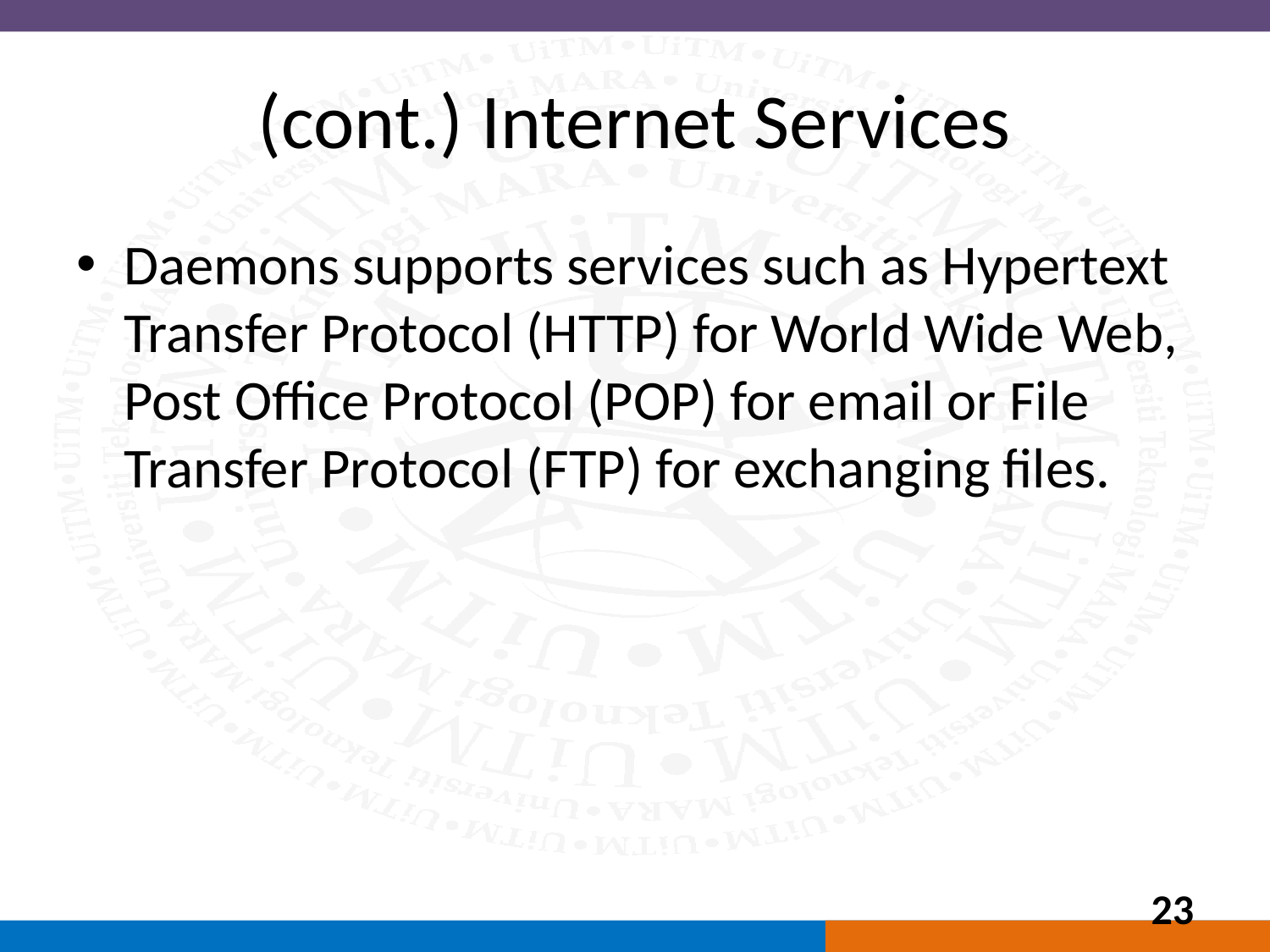

# (cont.) Internet Services
Daemons supports services such as Hypertext Transfer Protocol (HTTP) for World Wide Web,  Post Office Protocol (POP) for email or File Transfer Protocol (FTP) for exchanging files.
23